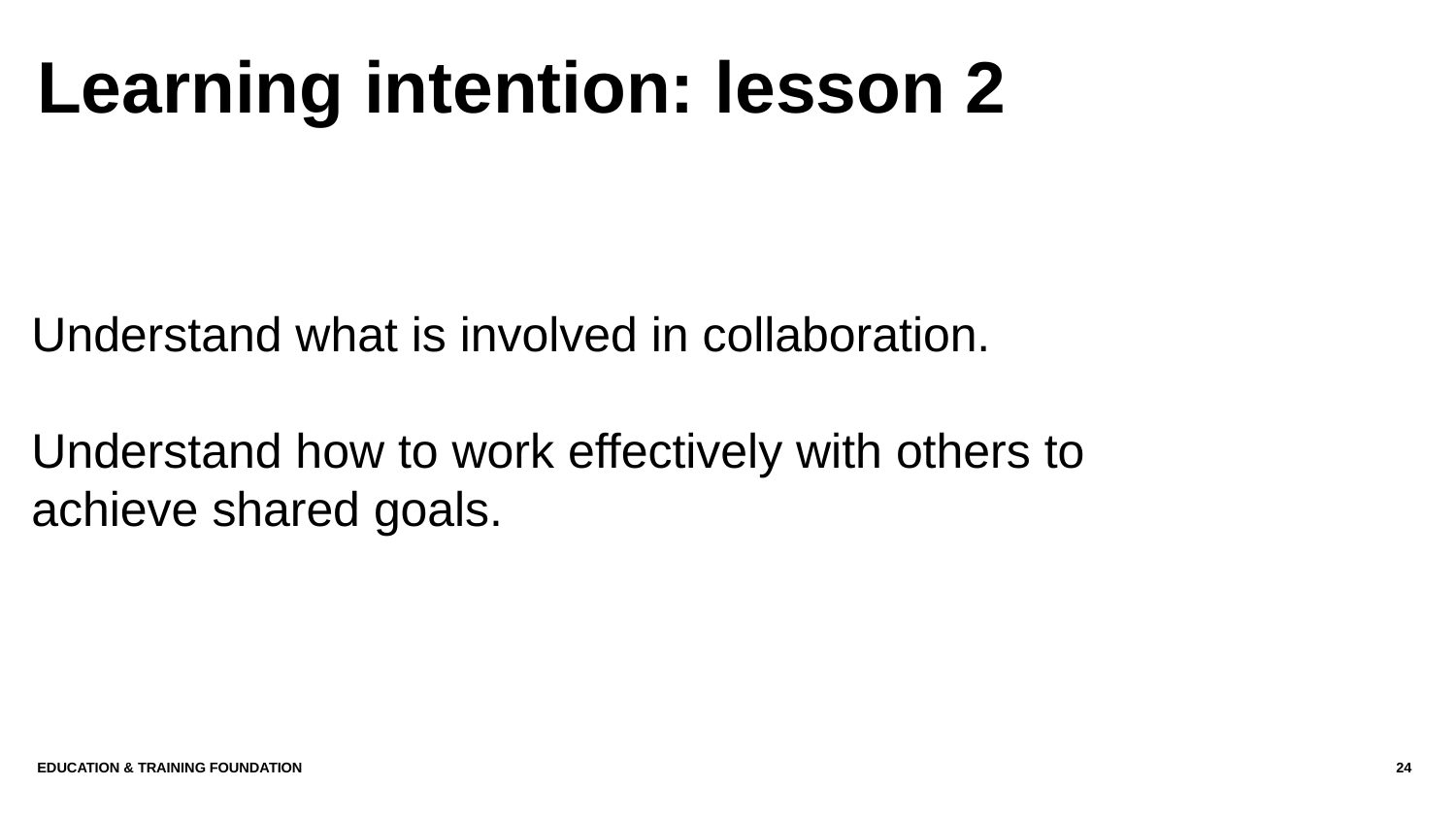

# Learning intention: lesson 2

Understand what is involved in collaboration.

Understand how to work effectively with others to achieve shared goals.

Education & Training Foundation
24